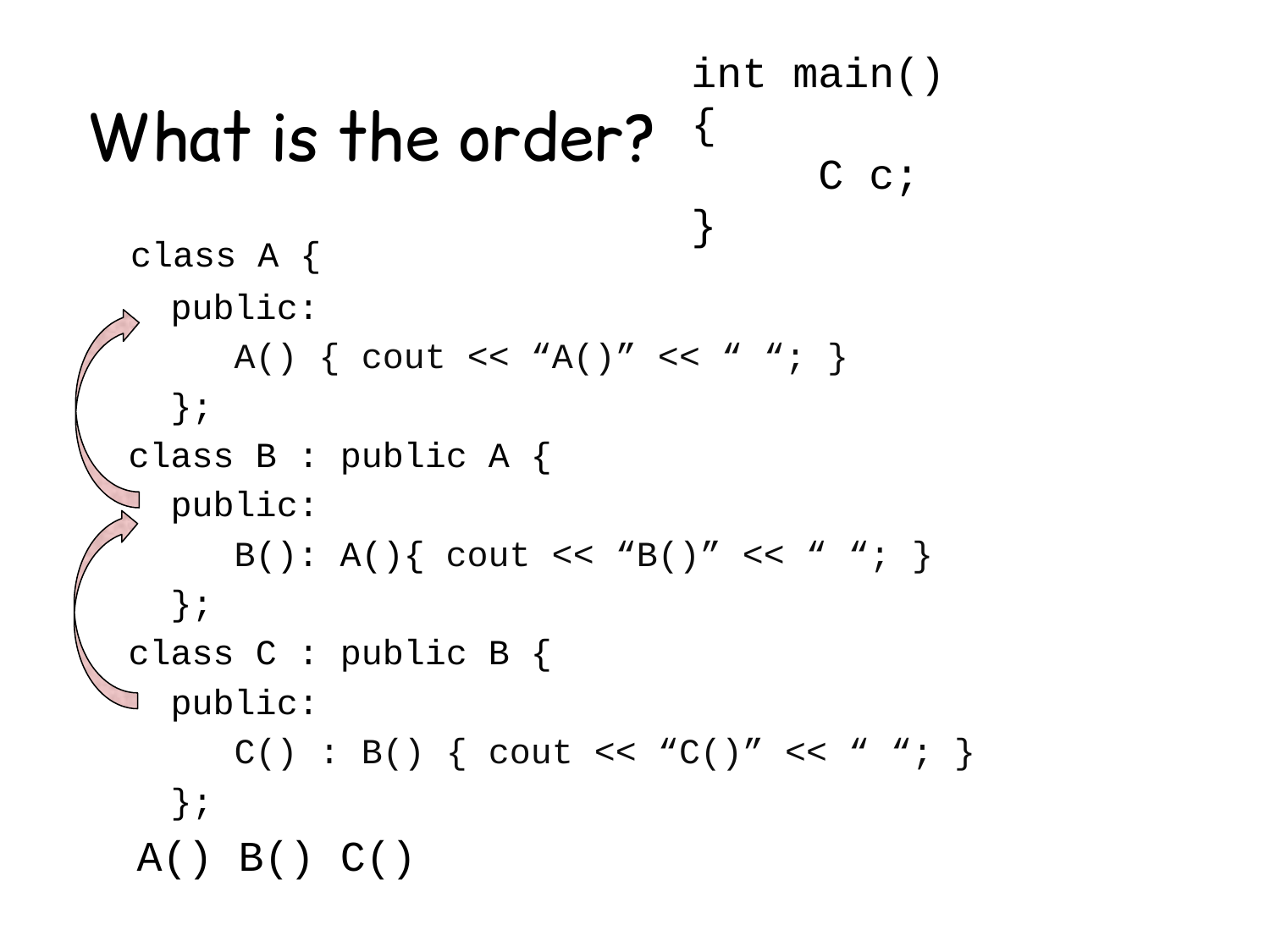

int main()
{
     C c;
}
# What is the order?
   class A {
    public:
       A() { cout << “A()” << “ “; }
    };
  class B : public A {
    public:
       B(): A(){ cout << “B()” << “ “; }
    };
  class C : public B {
    public:
       C() : B() { cout << “C()” << “ “; }
    };
  A() B() C()